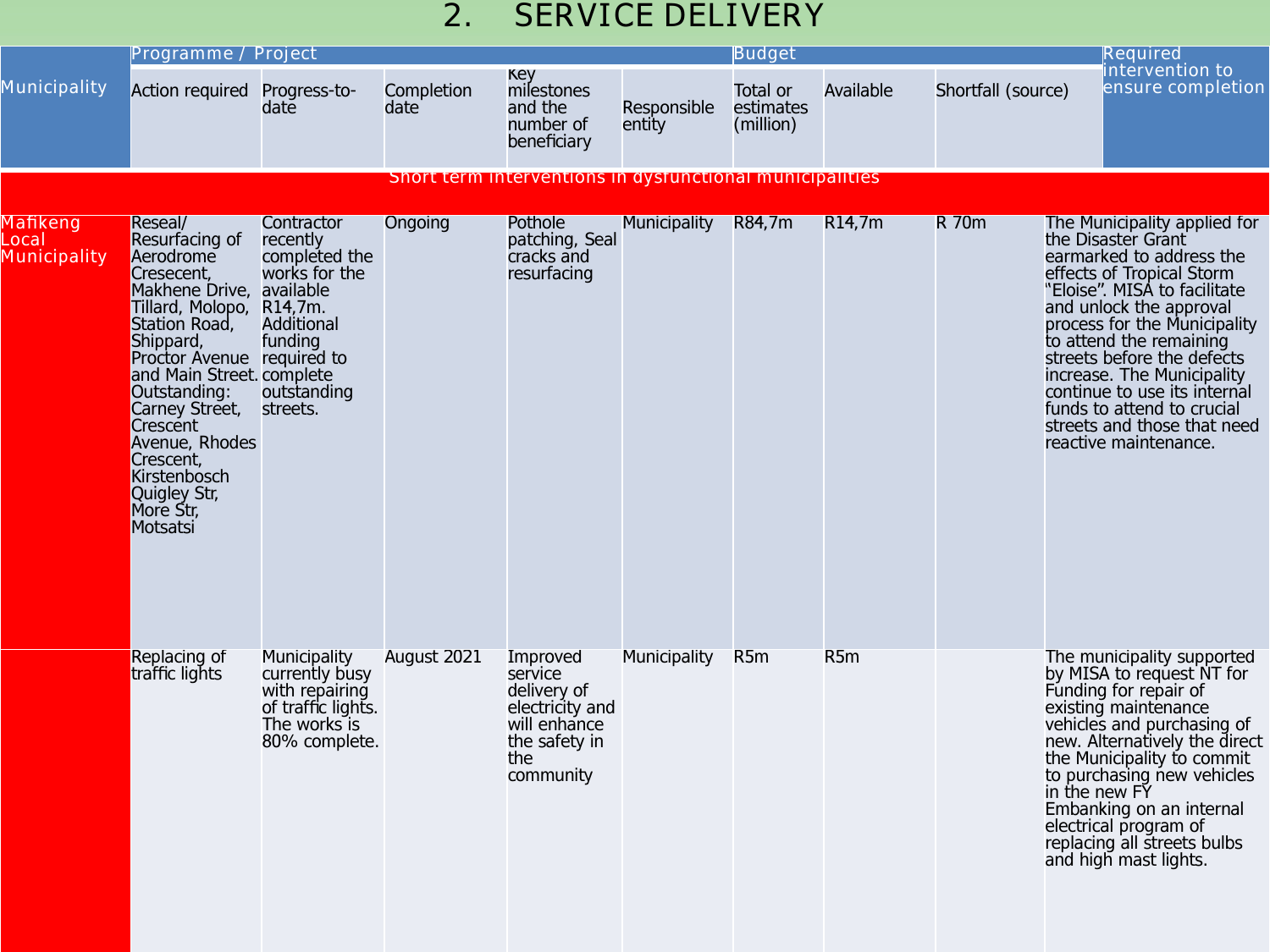

# SERVICE DELIVERY
| Municipality | Programme / Project |  |  |  |  | Budget |  |  |  | Required intervention to ensure completion |
| --- | --- | --- | --- | --- | --- | --- | --- | --- | --- | --- |
|  | Action required | Progress-to-date | Completion date | Key milestones and the number of beneficiary | Responsible entity | Total or estimates (million) | Available | Shortfall (source) |  |  |
| Short term interventions in dysfunctional municipalities |  |  |  |  |  |  |  |  |  |  |
| Mafikeng Local Municipality | Reseal/Resurfacing of Aerodrome Cresecent, Makhene Drive, Tillard, Molopo, Station Road, Shippard, Proctor Avenue and Main Street. Outstanding: Carney Street, Crescent Avenue, Rhodes Crescent, Kirstenbosch Quigley Str, More Str, Motsatsi | Contractor recently completed the works for the available R14,7m. Additional funding required to complete outstanding streets. | Ongoing | Pothole patching, Seal cracks and resurfacing | Municipality | R84,7m | R14,7m | R 70m | The Municipality applied for the Disaster Grant earmarked to address the effects of Tropical Storm “Eloise”. MISA to facilitate and unlock the approval process for the Municipality to attend the remaining streets before the defects increase. The Municipality continue to use its internal funds to attend to crucial streets and those that need reactive maintenance. |  |
|  | Replacing of traffic lights | Municipality currently busy with repairing of traffic lights. The works is 80% complete. | August 2021 | Improved service delivery of electricity and will enhance the safety in the community | Municipality | R5m | R5m |  | The municipality supported by MISA to request NT for Funding for repair of existing maintenance vehicles and purchasing of new. Alternatively the direct the Municipality to commit to purchasing new vehicles in the new FY Embanking on an internal electrical program of replacing all streets bulbs and high mast lights. |  |